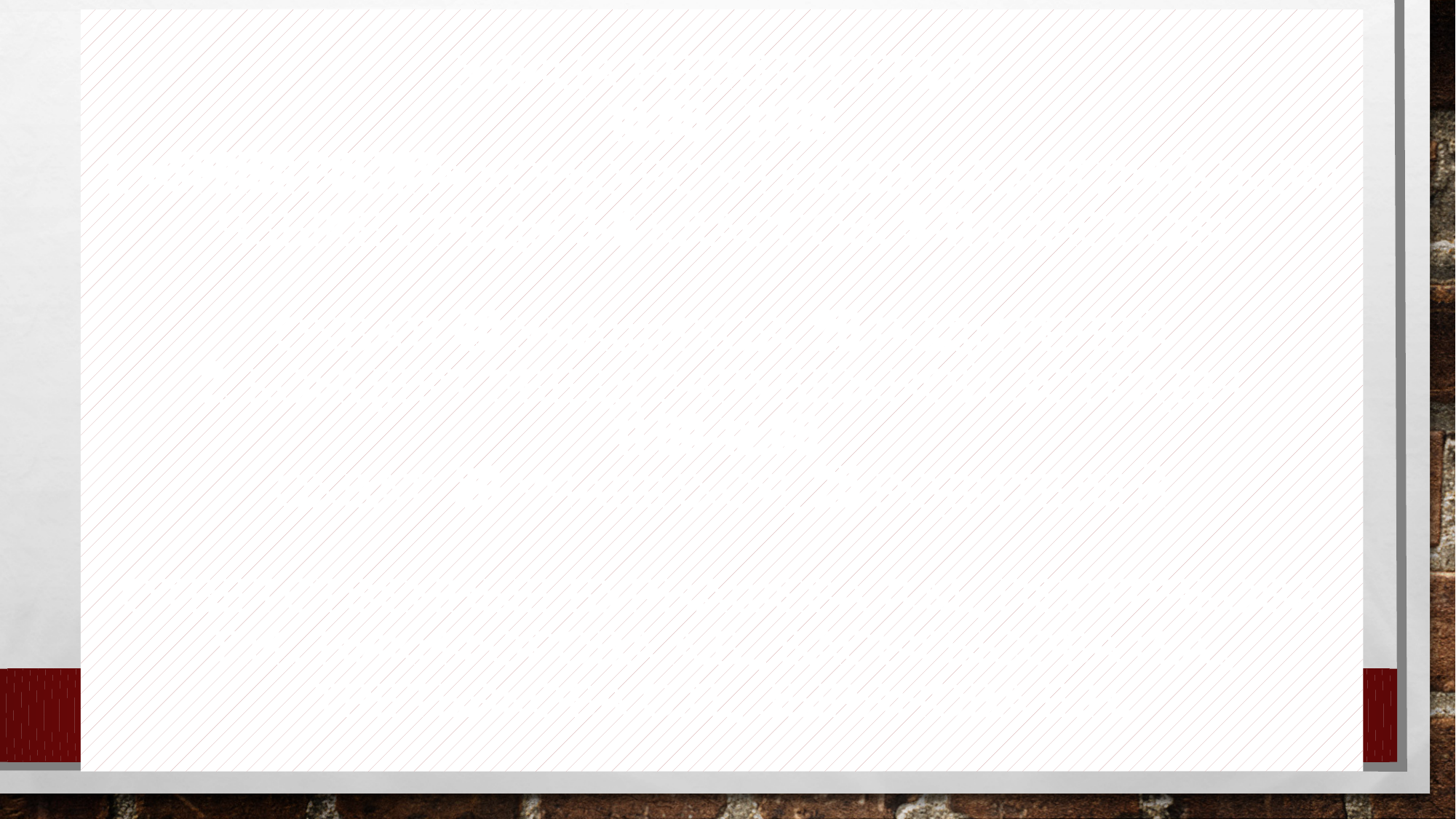

# улица Беккер стрит 10.00 – 11.00 1. «Spring Poetry» конкурс чтецов на английском языке среди 3-6 классов, 9-11 классов; охват: 40 учащихся, 20 родителей 2. Концерт звезд зарубежной эстрады 11.00-12.00 охват: 20 учащихся, 25 родителей ответственные Бурнашева Л.М., Пестрякова Т.И., Никифорова А.В., Басыгысова И.А., Третьякова С.П., Зырянова Е.Н.